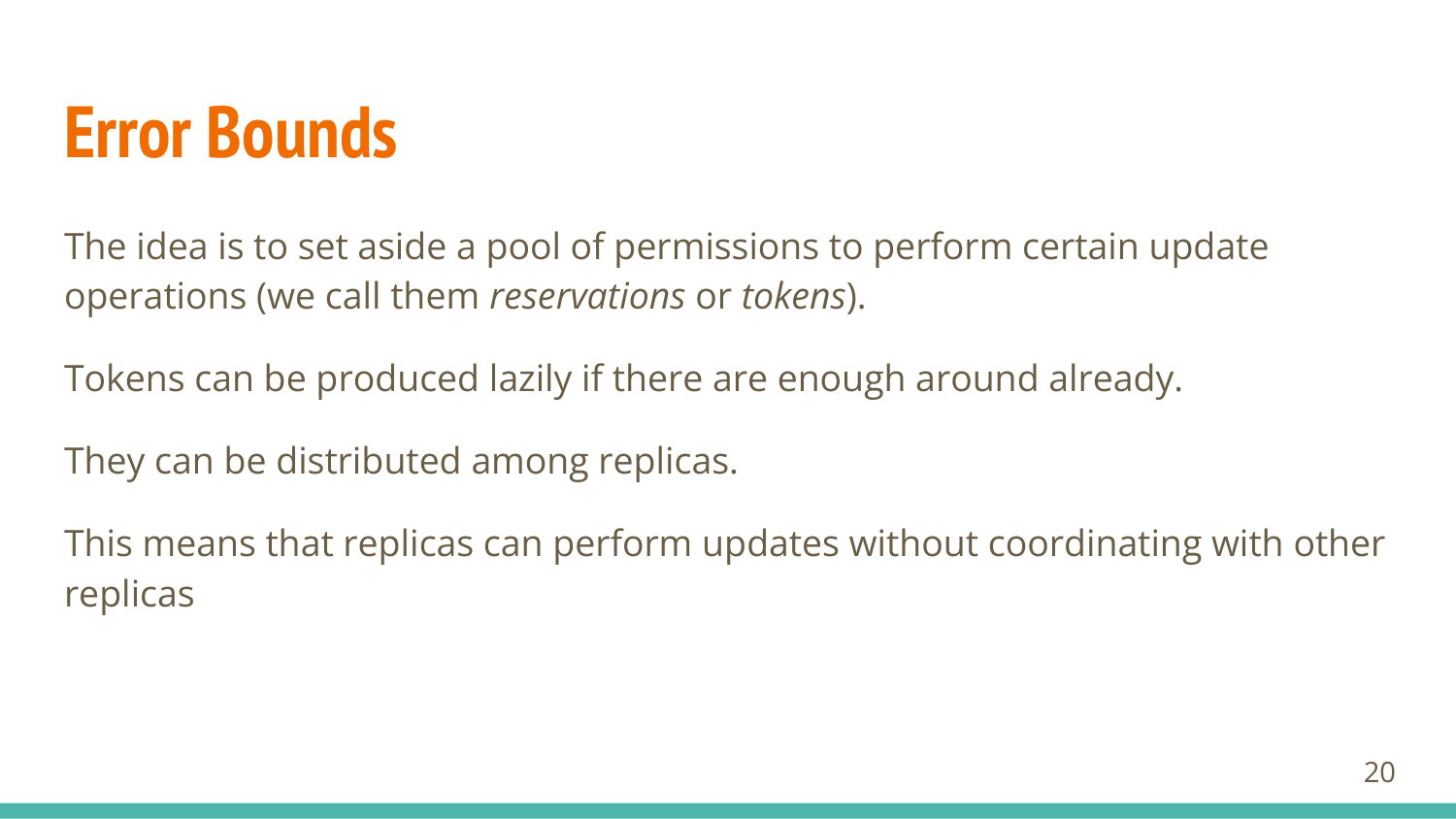

# Error Bounds
The idea is to set aside a pool of permissions to perform certain update operations (we call them reservations or tokens).
Tokens can be produced lazily if there are enough around already.
They can be distributed among replicas.
This means that replicas can perform updates without coordinating with other replicas
20